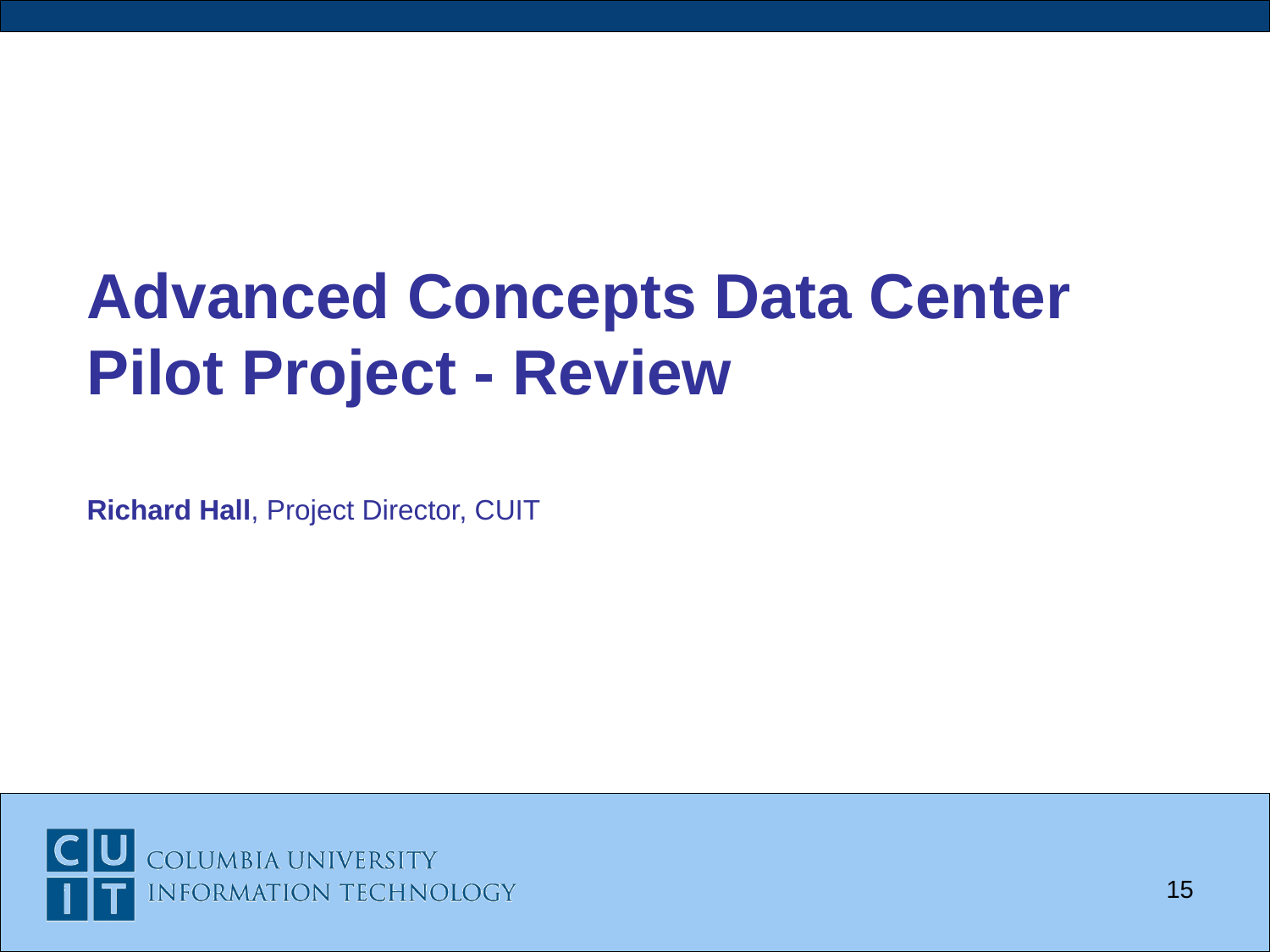

Advanced Concepts Data Center Pilot Project - Review
Richard Hall, Project Director, CUIT
15